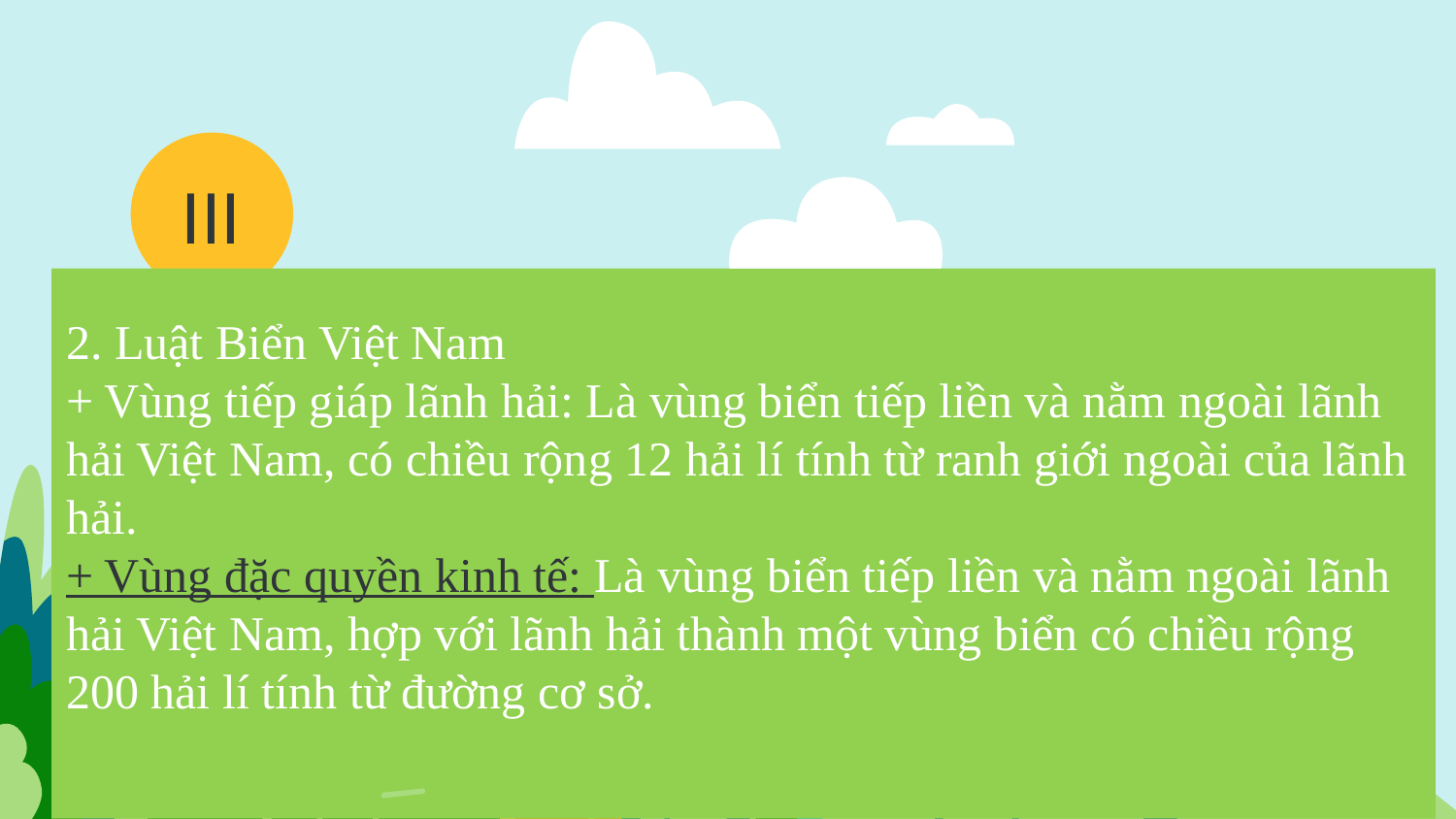

III

# 2. Luật Biển Việt Nam + Vùng tiếp giáp lãnh hải: Là vùng biển tiếp liền và nằm ngoài lãnh hải Việt Nam, có chiều rộng 12 hải lí tính từ ranh giới ngoài của lãnh hải. + Vùng đặc quyền kinh tế: Là vùng biển tiếp liền và nằm ngoài lãnh hải Việt Nam, hợp với lãnh hải thành một vùng biển có chiều rộng 200 hải lí tính từ đường cơ sở.